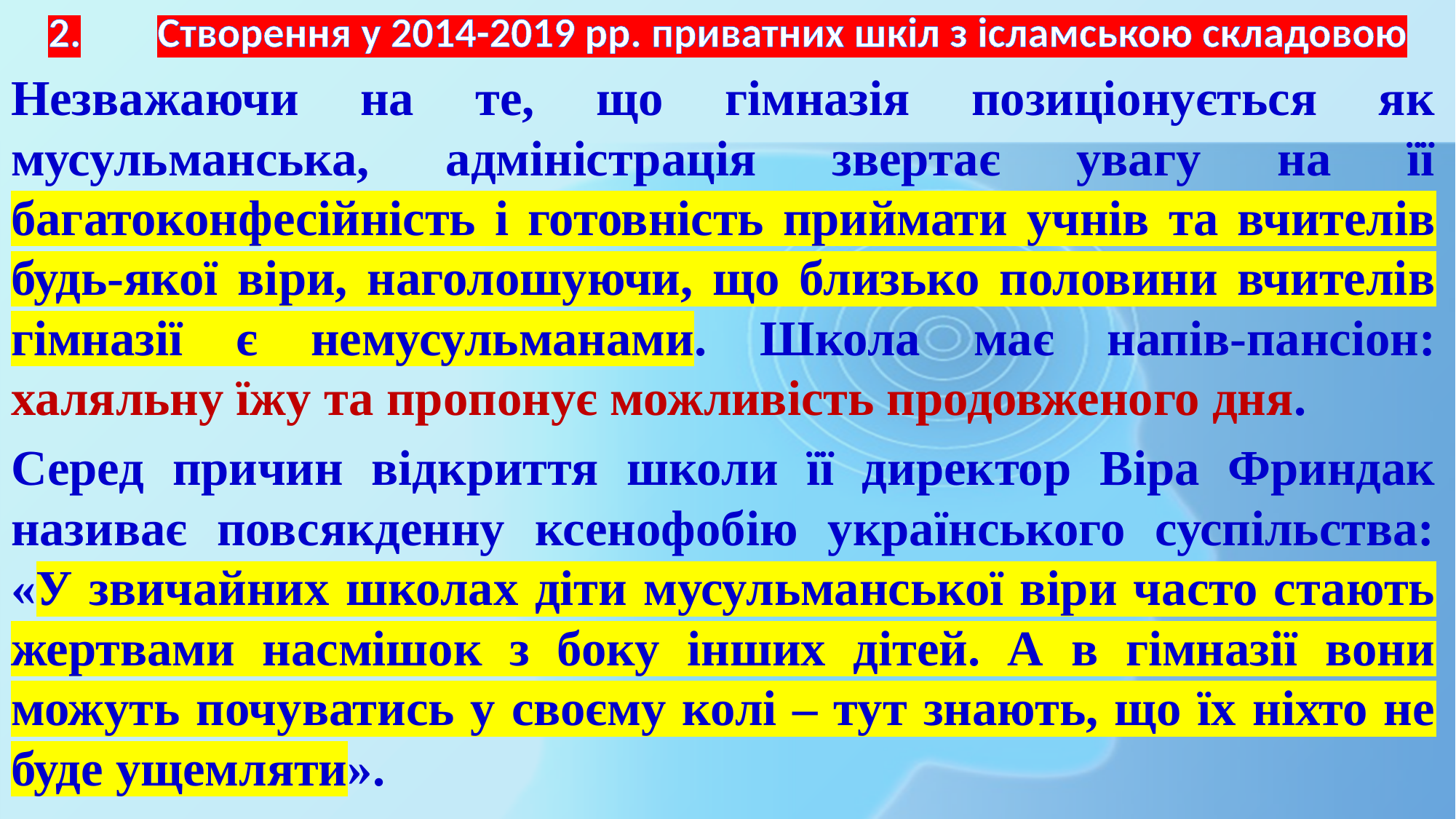

# 2.	Створення у 2014-2019 рр. приватних шкіл з ісламською складовою
Незважаючи на те, що гімназія позиціонується як мусульманська, адміністрація звертає увагу на її багатоконфесійність і готовність приймати учнів та вчителів будь-якої віри, наголошуючи, що близько половини вчителів гімназії є немусульманами. Школа має напів-пансіон: халяльну їжу та пропонує можливість продовженого дня.
Серед причин відкриття школи її директор Віра Фриндак називає повсякденну ксенофобію українського суспільства: «У звичайних школах діти мусульманської віри часто стають жертвами насмішок з боку інших дітей. А в гімназії вони можуть почуватись у своєму колі – тут знають, що їх ніхто не буде ущемляти».